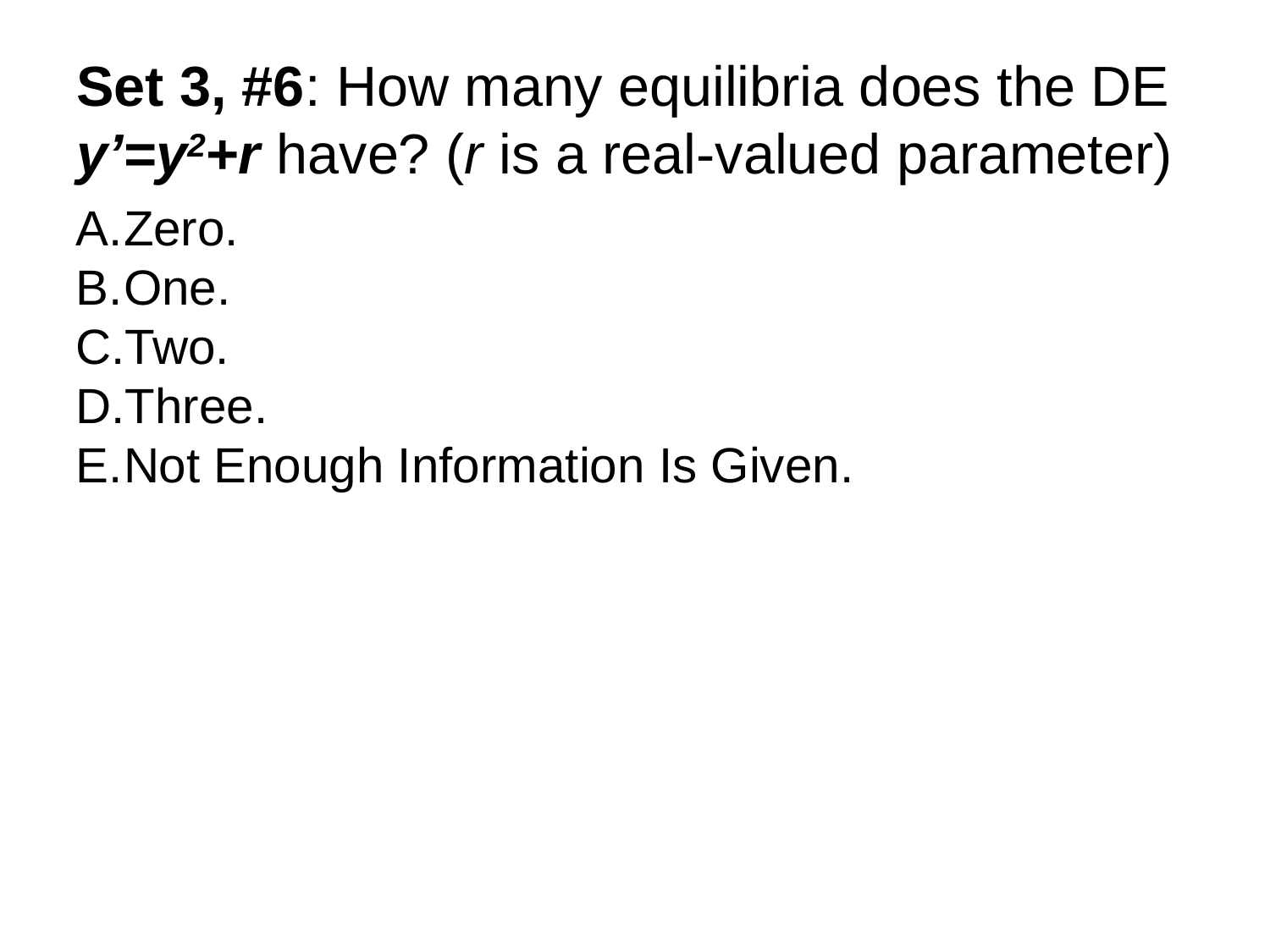

# Set 3, #6: How many equilibria does the DE y’=y2+r have? (r is a real-valued parameter)
Zero.
One.
Two.
Three.
Not Enough Information Is Given.